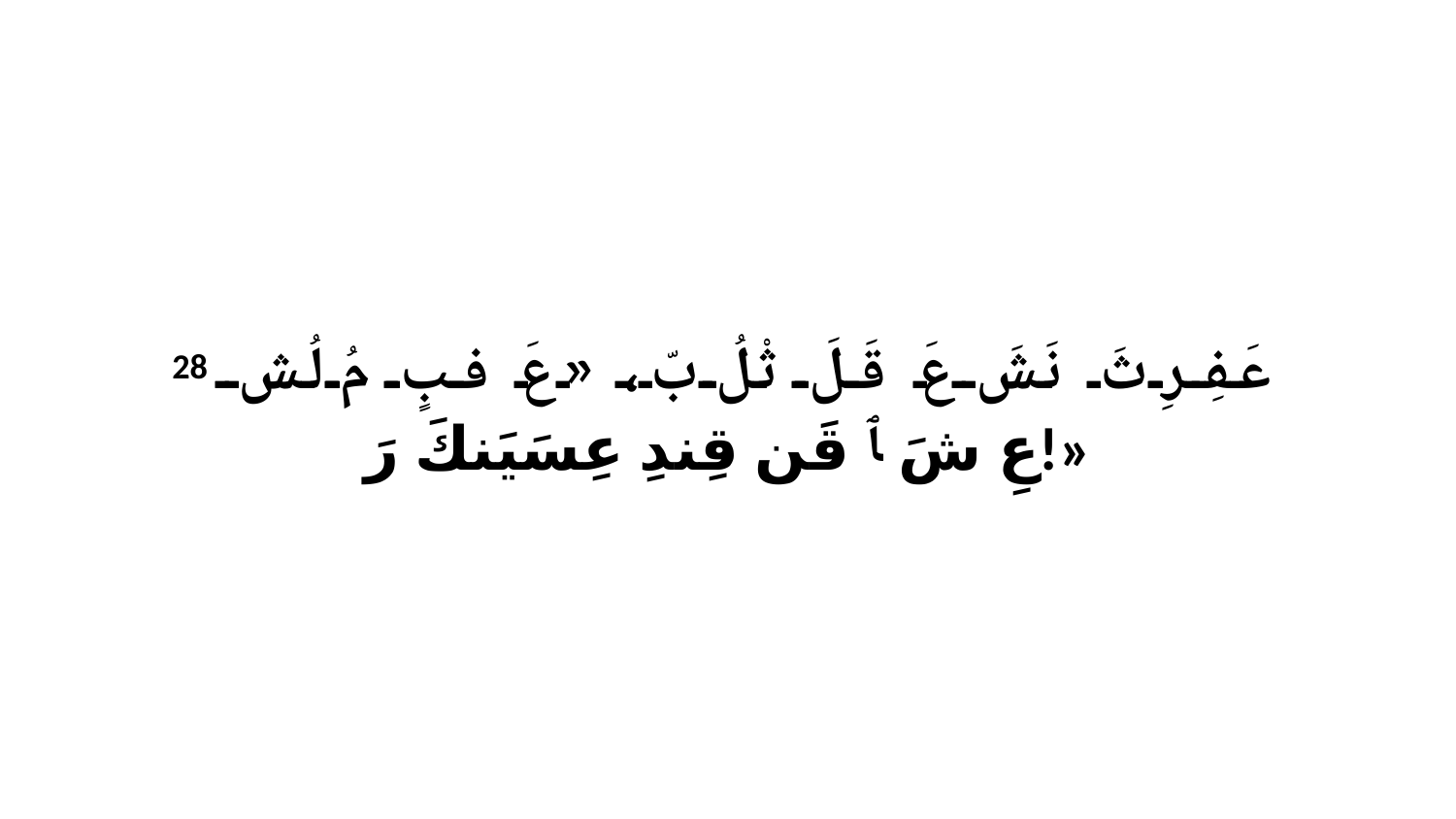

28 عَفِرِثَ نَشَ عَ قَلَ ثْلُ بّ، «عَ فبٍ مُ لُشِ عِ شَ ﭑ قَن قِندِ عِسَيَنكَ رَ!»